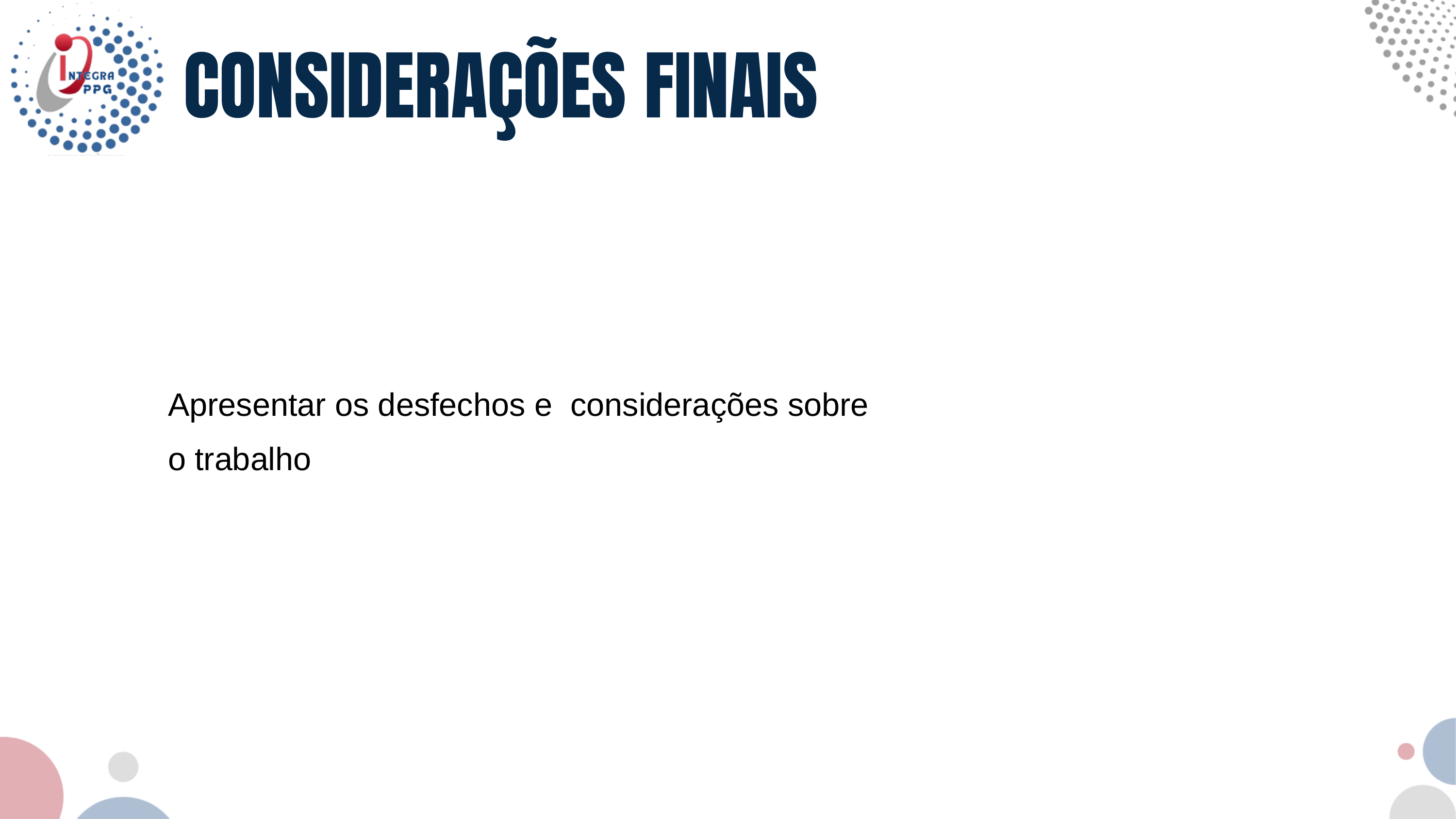

CONSIDERAÇÕES FINAIS
Apresentar os desfechos e  considerações sobre o trabalho